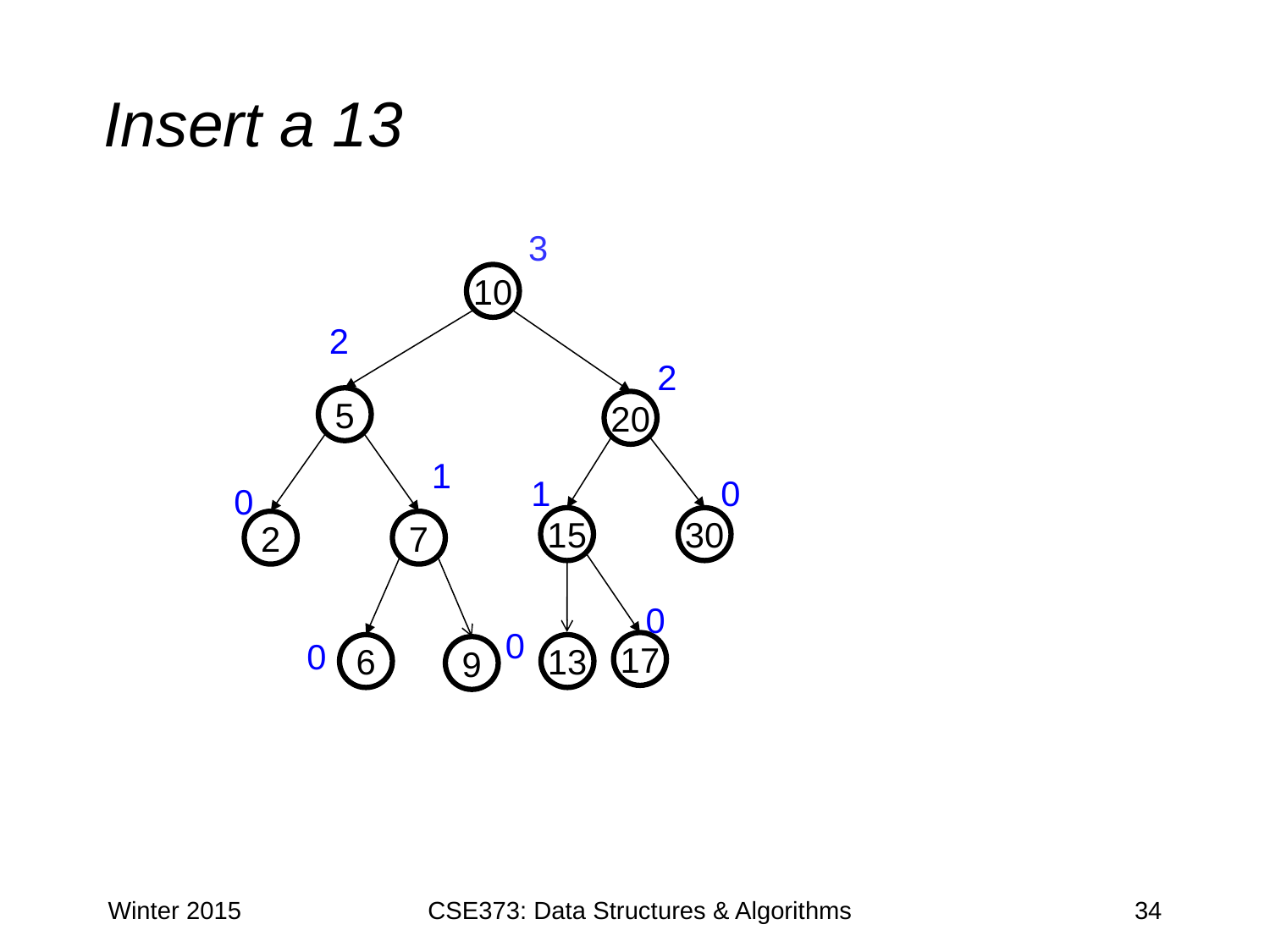

# Insert a 13
3
10
2
2
5
20
1
1
0
0
15
30
2
7
0
0
0
17
6
13
9
Winter 2015
CSE373: Data Structures & Algorithms
34